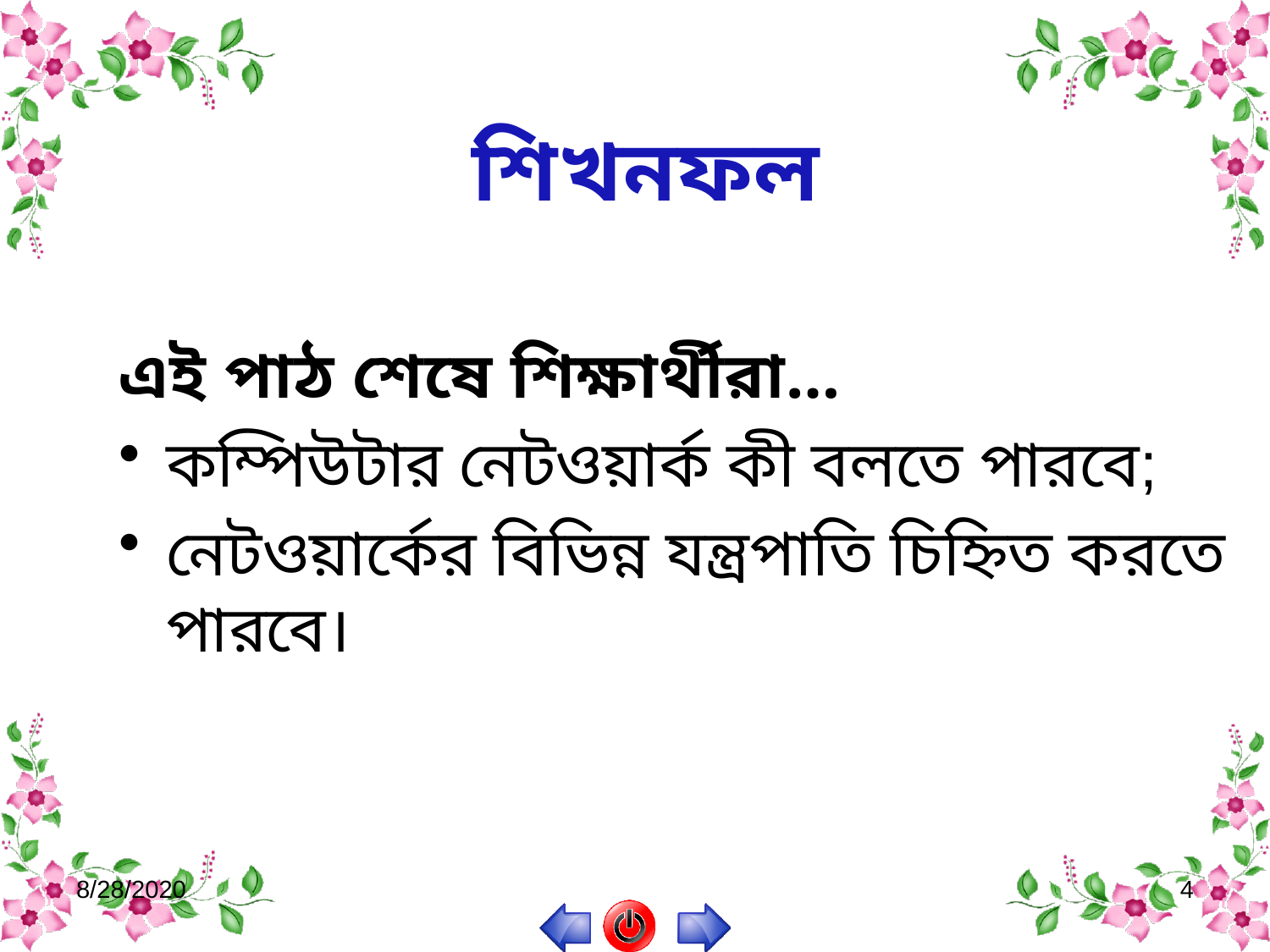

# শিখনফল
এই পাঠ শেষে শিক্ষার্থীরা…
কম্পিউটার নেটওয়ার্ক কী বলতে পারবে;
নেটওয়ার্কের বিভিন্ন যন্ত্রপাতি চিহ্নিত করতে পারবে।
8/28/2020
4